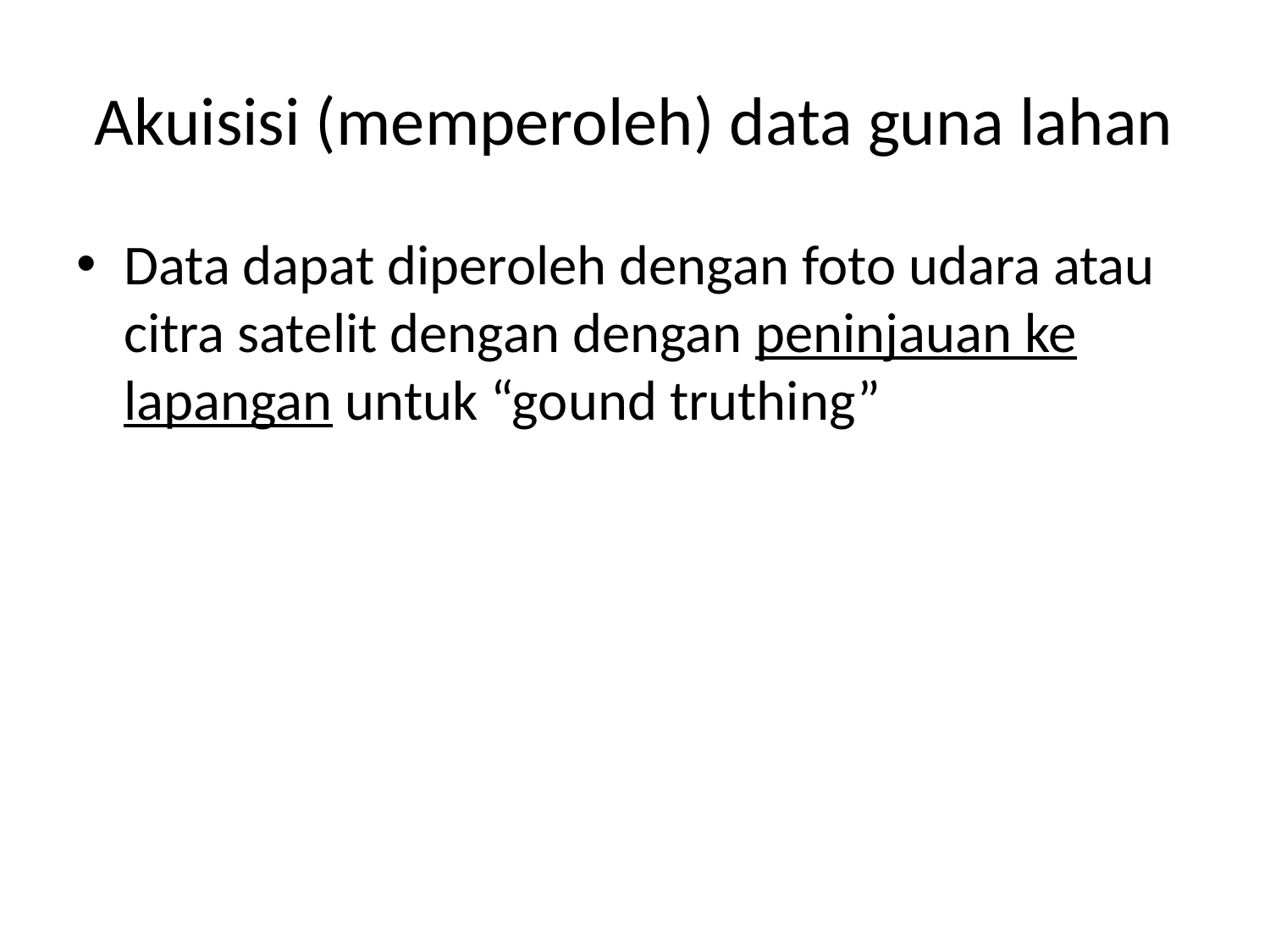

# Akuisisi (memperoleh) data guna lahan
Data dapat diperoleh dengan foto udara atau citra satelit dengan dengan peninjauan ke lapangan untuk “gound truthing”